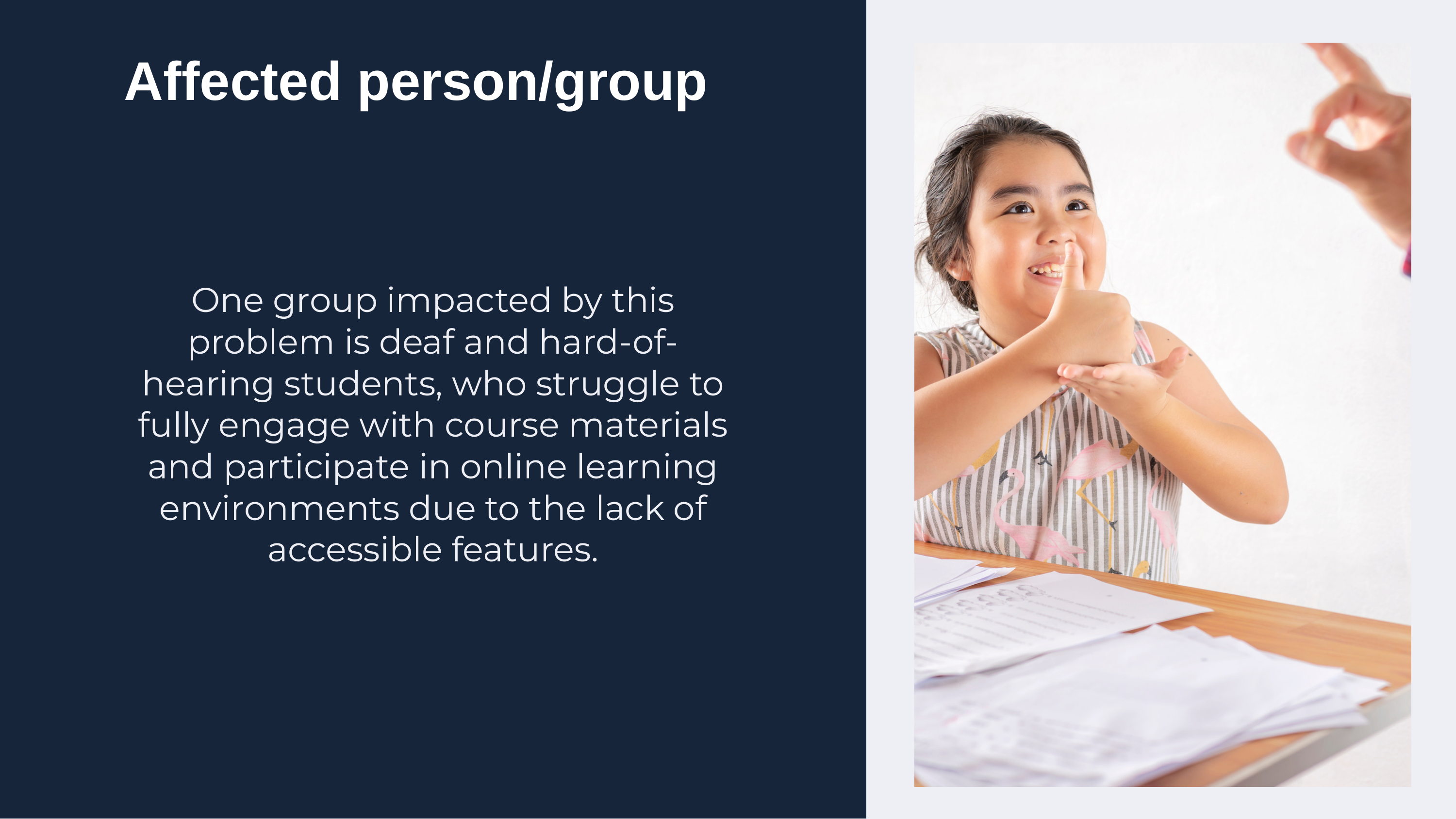

Affected person/group

One group impacted by this problem is deaf and hard-of-hearing students, who struggle to fully engage with course materials and participate in online learning environments due to the lack of accessible features.